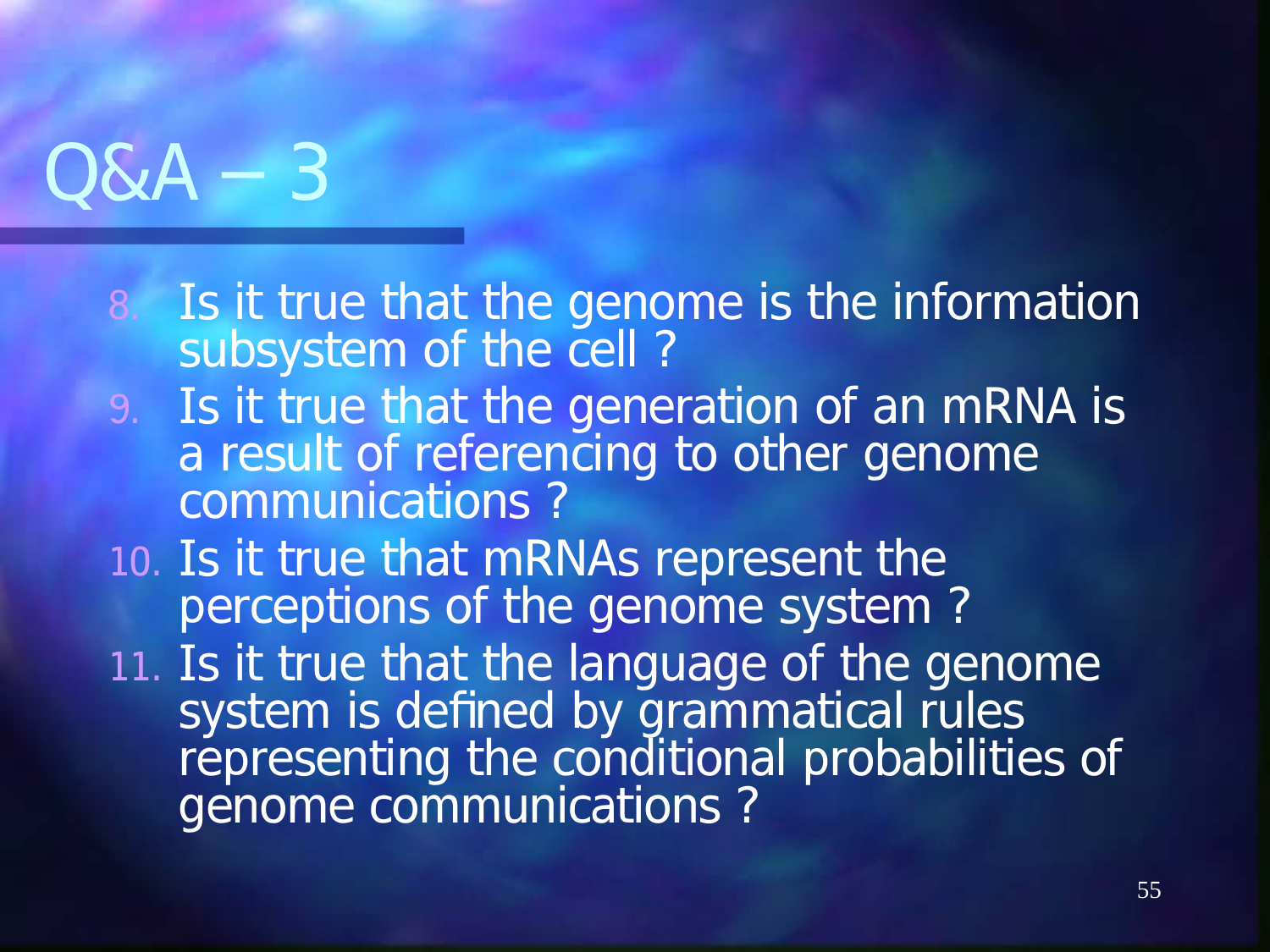

# Q&A – 3
Is it true that the genome is the information subsystem of the cell ?
Is it true that the generation of an mRNA is a result of referencing to other genome communications ?
Is it true that mRNAs represent the perceptions of the genome system ?
Is it true that the language of the genome system is defined by grammatical rules representing the conditional probabilities of genome communications ?
55